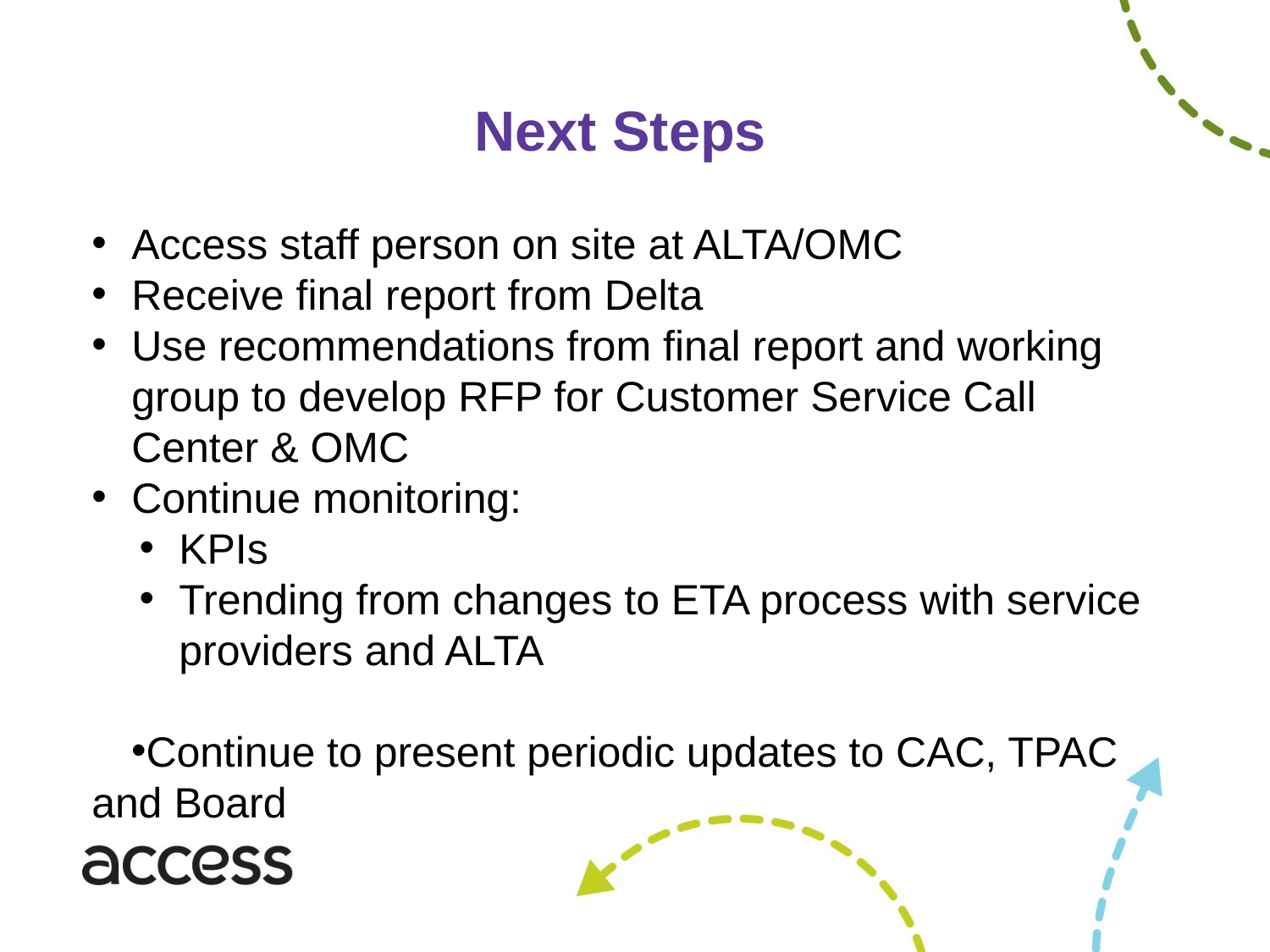

Next Steps
Access staff person on site at ALTA/OMC
Receive final report from Delta
Use recommendations from final report and working group to develop RFP for Customer Service Call Center & OMC
Continue monitoring:
KPIs
Trending from changes to ETA process with service providers and ALTA

Continue to present periodic updates to CAC, TPAC and Board